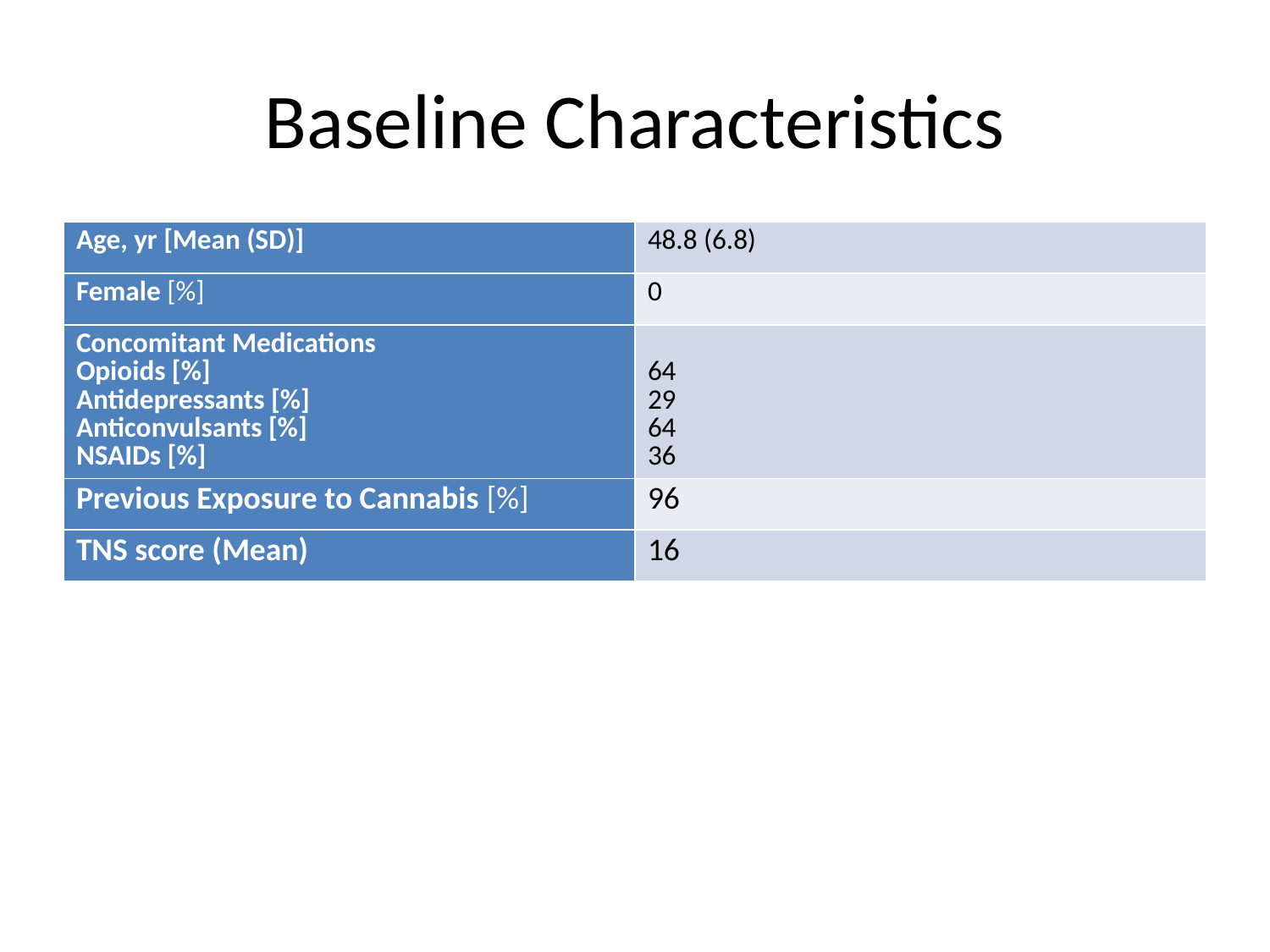

# Baseline Characteristics
| Age, yr [Mean (SD)] | 48.8 (6.8) |
| --- | --- |
| Female [%] | 0 |
| Concomitant Medications Opioids [%] Antidepressants [%] Anticonvulsants [%] NSAIDs [%] | 64 29 64 36 |
| Previous Exposure to Cannabis [%] | 96 |
| TNS score (Mean) | 16 |